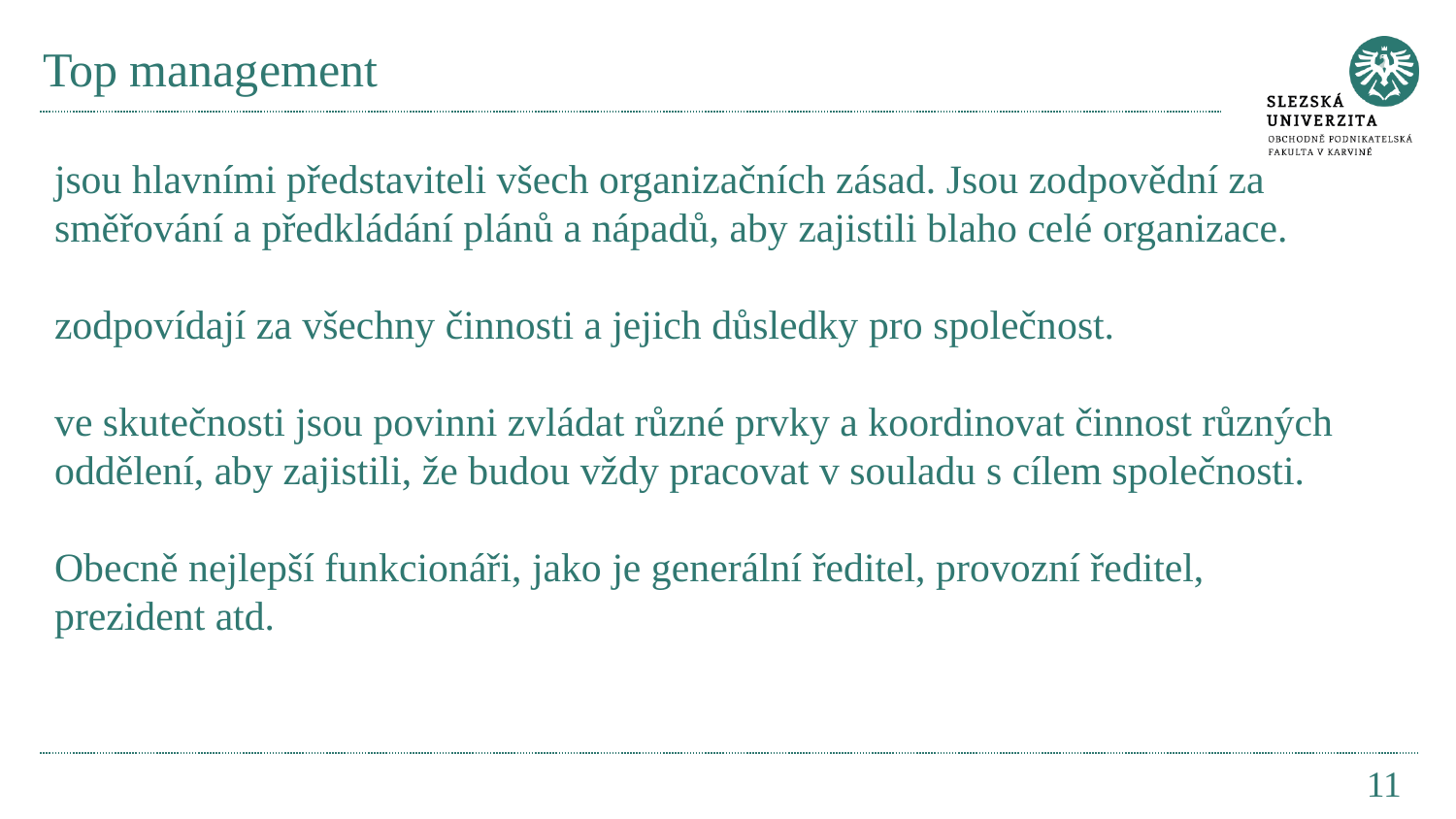

# Top management

jsou hlavními představiteli všech organizačních zásad. Jsou zodpovědní za směřování a předkládání plánů a nápadů, aby zajistili blaho celé organizace.

zodpovídají za všechny činnosti a jejich důsledky pro společnost.

ve skutečnosti jsou povinni zvládat různé prvky a koordinovat činnost různých oddělení, aby zajistili, že budou vždy pracovat v souladu s cílem společnosti.

Obecně nejlepší funkcionáři, jako je generální ředitel, provozní ředitel, prezident atd.
11